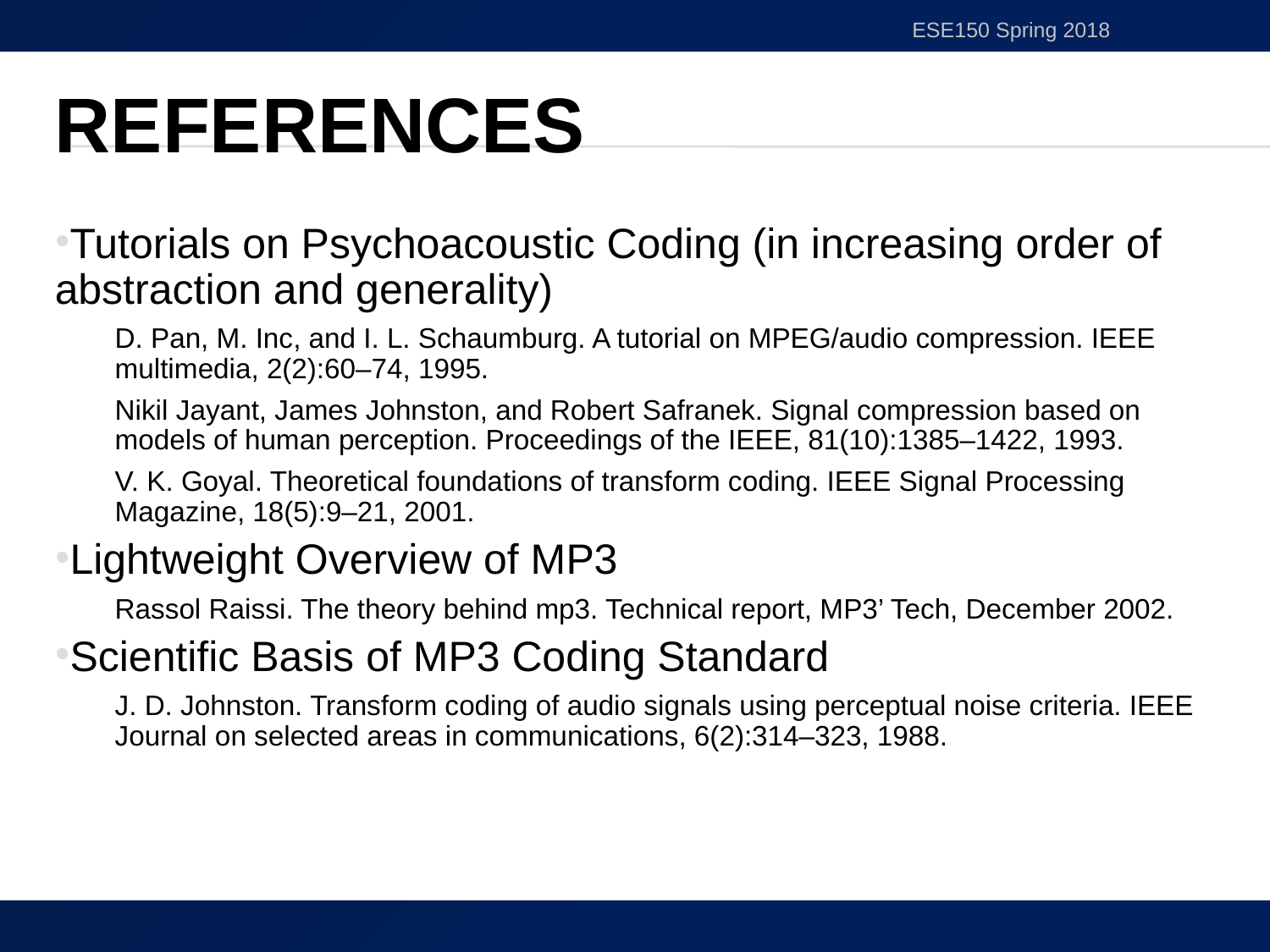

ESE150 Spring 2018
# References
Tutorials on Psychoacoustic Coding (in increasing order of abstraction and generality)
D. Pan, M. Inc, and I. L. Schaumburg. A tutorial on MPEG/audio compression. IEEE multimedia, 2(2):60–74, 1995.
Nikil Jayant, James Johnston, and Robert Safranek. Signal compression based on models of human perception. Proceedings of the IEEE, 81(10):1385–1422, 1993.
V. K. Goyal. Theoretical foundations of transform coding. IEEE Signal Processing Magazine, 18(5):9–21, 2001.
Lightweight Overview of MP3
Rassol Raissi. The theory behind mp3. Technical report, MP3’ Tech, December 2002.
Scientific Basis of MP3 Coding Standard
J. D. Johnston. Transform coding of audio signals using perceptual noise criteria. IEEE Journal on selected areas in communications, 6(2):314–323, 1988.
53